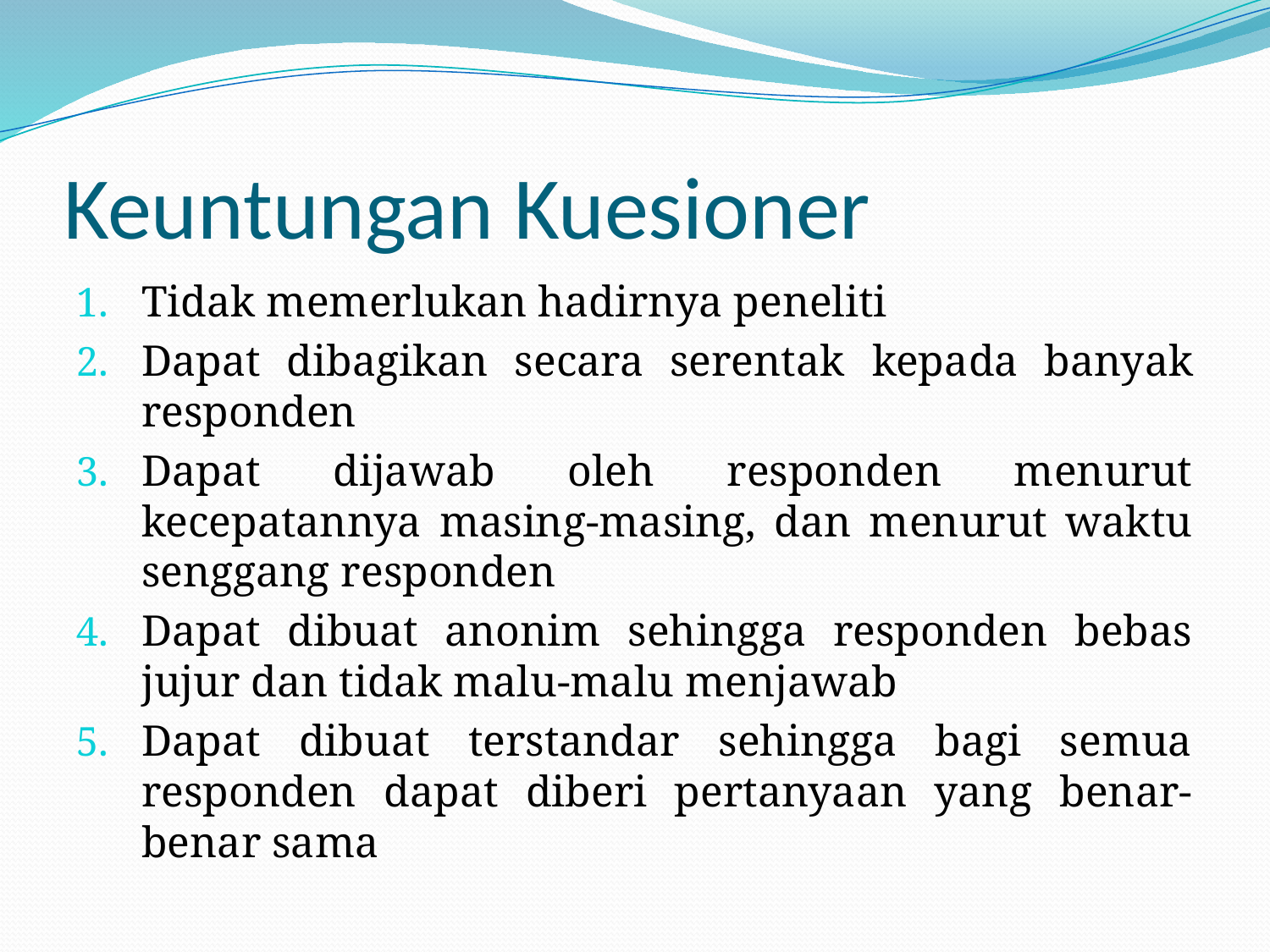

# Keuntungan Kuesioner
Tidak memerlukan hadirnya peneliti
Dapat dibagikan secara serentak kepada banyak responden
Dapat dijawab oleh responden menurut kecepatannya masing-masing, dan menurut waktu senggang responden
Dapat dibuat anonim sehingga responden bebas jujur dan tidak malu-malu menjawab
Dapat dibuat terstandar sehingga bagi semua responden dapat diberi pertanyaan yang benar-benar sama